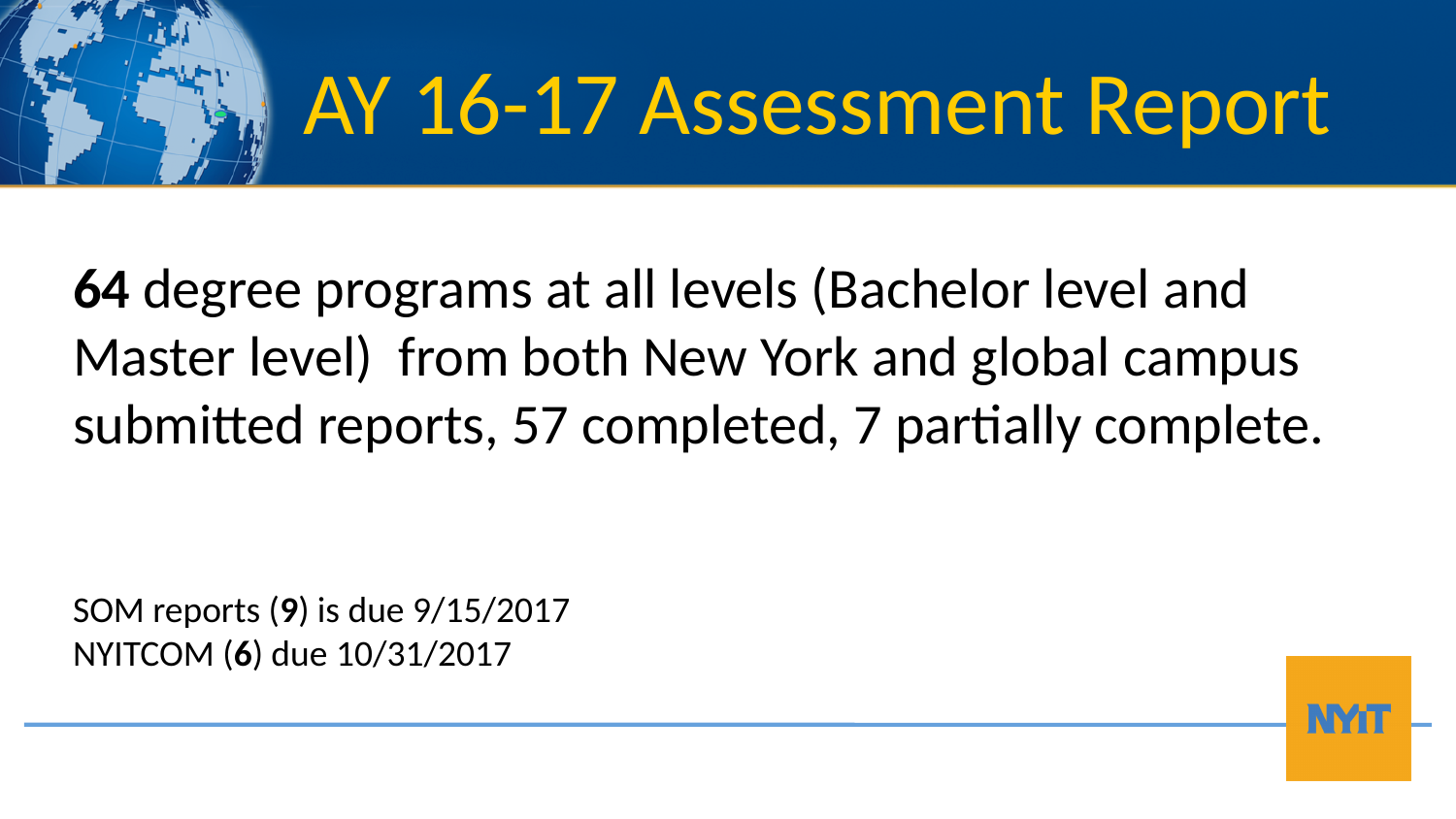

# AY 16-17 Assessment Report
64 degree programs at all levels (Bachelor level and Master level)  from both New York and global campus submitted reports, 57 completed, 7 partially complete.

SOM reports (9) is due 9/15/2017
NYITCOM (6) due 10/31/2017